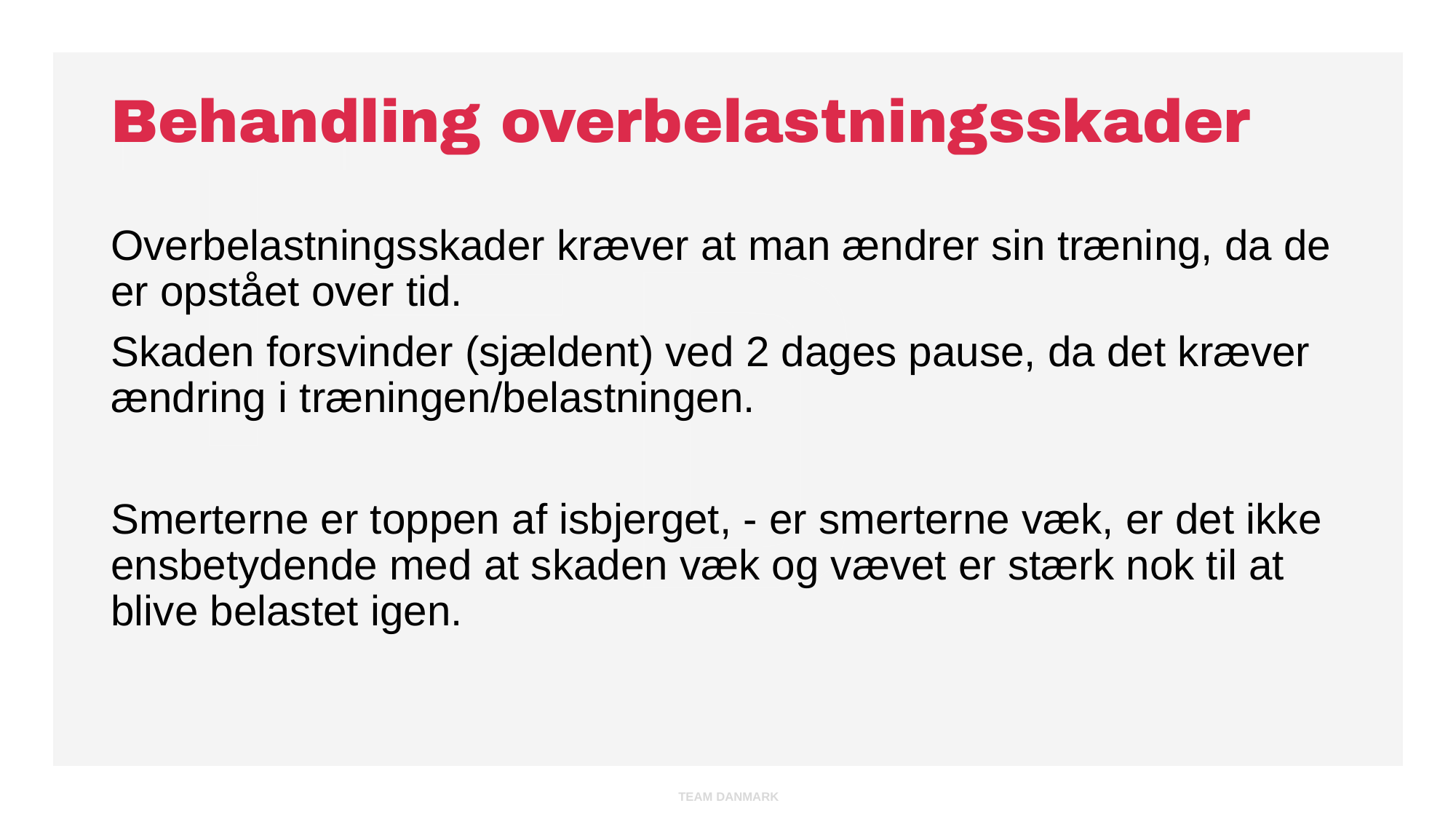

# Behandling overbelastningsskader
Overbelastningsskader kræver at man ændrer sin træning, da de er opstået over tid.
Skaden forsvinder (sjældent) ved 2 dages pause, da det kræver ændring i træningen/belastningen.

Smerterne er toppen af isbjerget, - er smerterne væk, er det ikke ensbetydende med at skaden væk og vævet er stærk nok til at blive belastet igen.
TEAM DANMARK